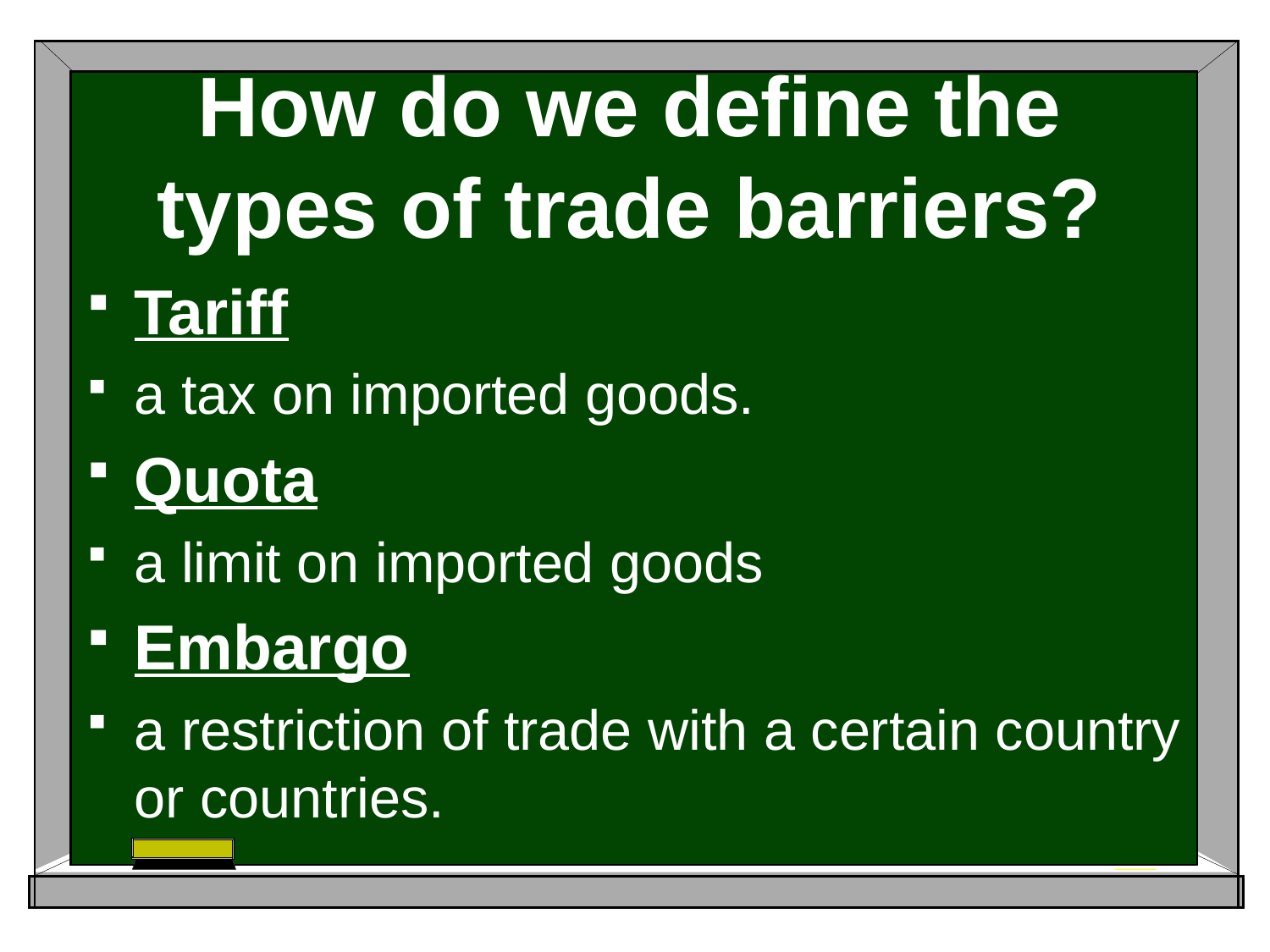

# How do we define the types of trade barriers?
Tariff
a tax on imported goods.
Quota
a limit on imported goods
Embargo
a restriction of trade with a certain country or countries.